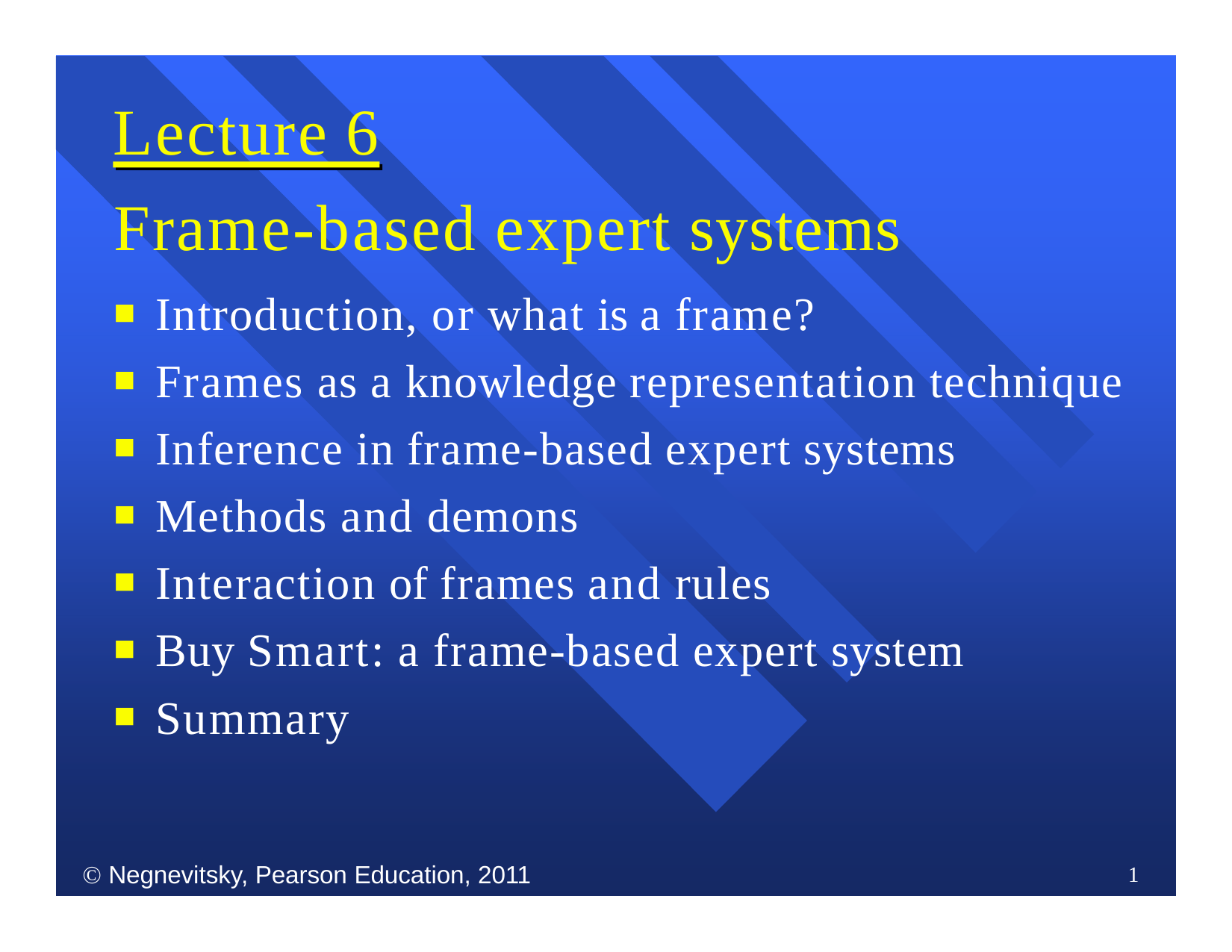

# Lecture 6
Frame-based expert systems
Introduction, or what is a frame?
Frames as a knowledge representation technique
Inference in frame-based expert systems
Methods and demons
Interaction of frames and rules
Buy Smart: a frame-based expert system
Summary

© Negnevitsky, Pearson Education, 2011
1